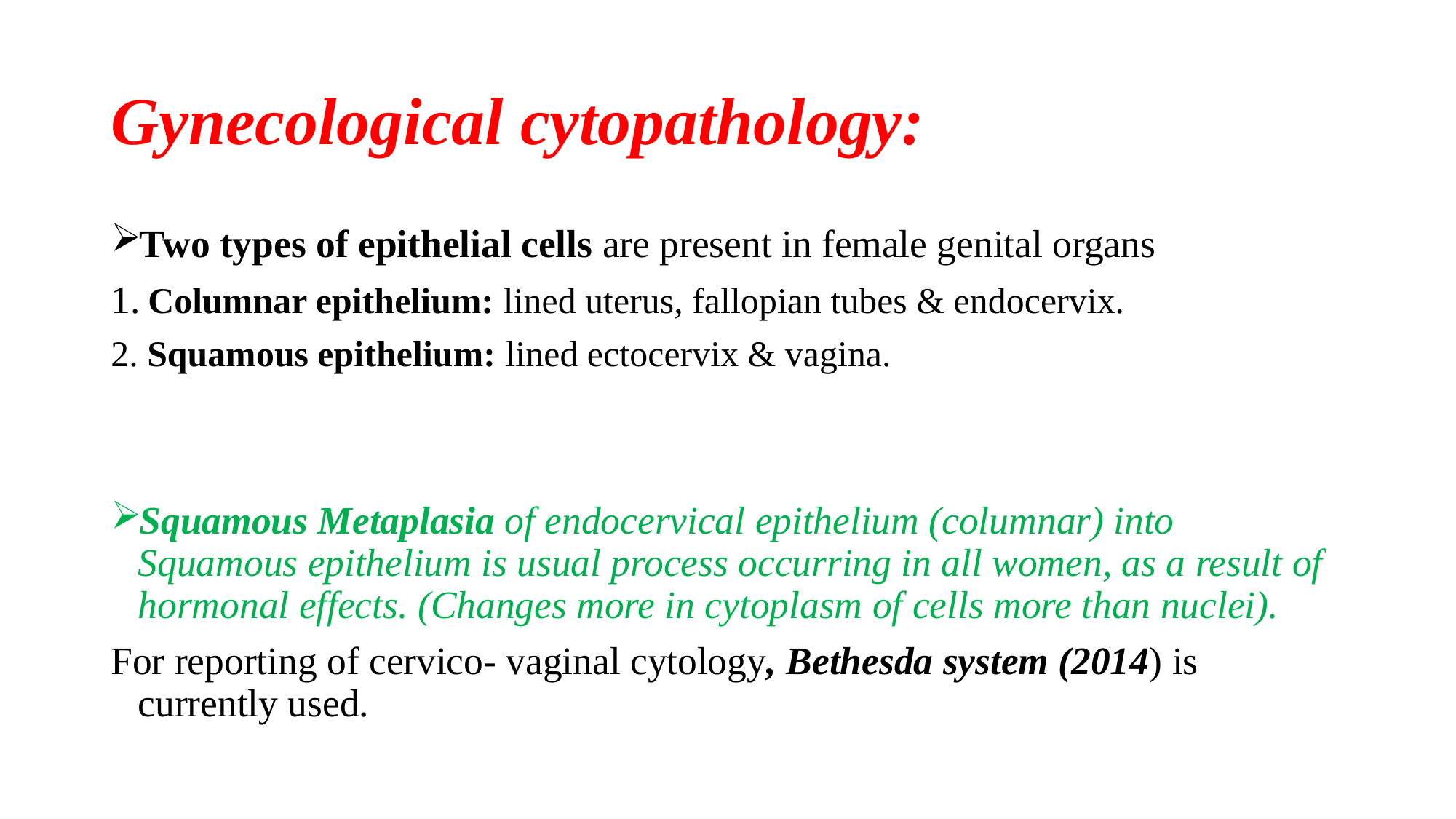

# Gynecological cytopathology:
Two types of epithelial cells are present in female genital organs
 Columnar epithelium: lined uterus, fallopian tubes & endocervix.
 Squamous epithelium: lined ectocervix & vagina.

Squamous Metaplasia of endocervical epithelium (columnar) into Squamous epithelium is usual process occurring in all women, as a result of hormonal effects. (Changes more in cytoplasm of cells more than nuclei).
For reporting of cervico- vaginal cytology, Bethesda system (2014) is currently used.